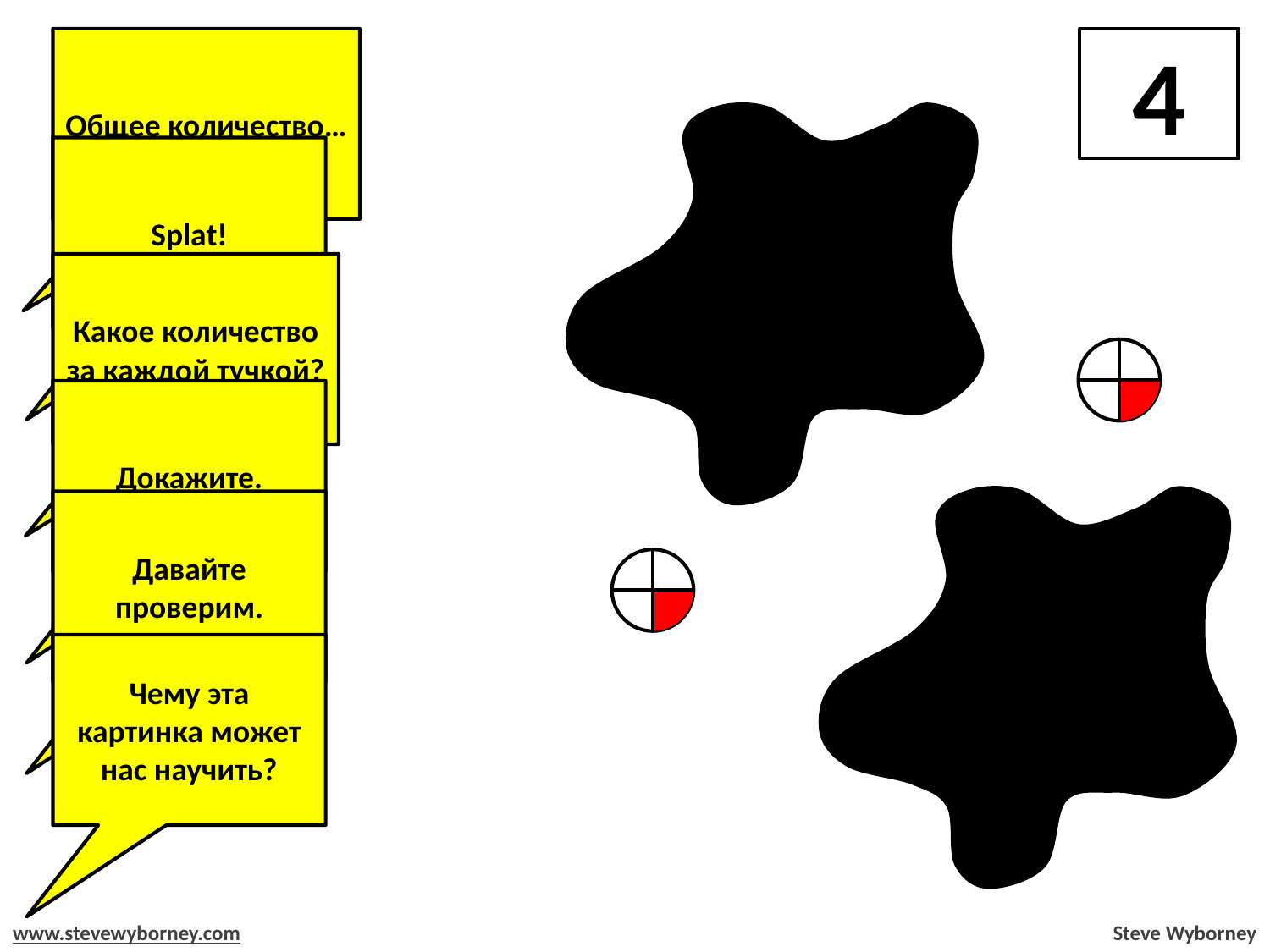

Общее количество…
4

Splat!

Какое количество за каждой тучкой?

Докажите.

Давайте проверим.

Чему эта картинка может нас научить?

www.stevewyborney.com
Steve Wyborney